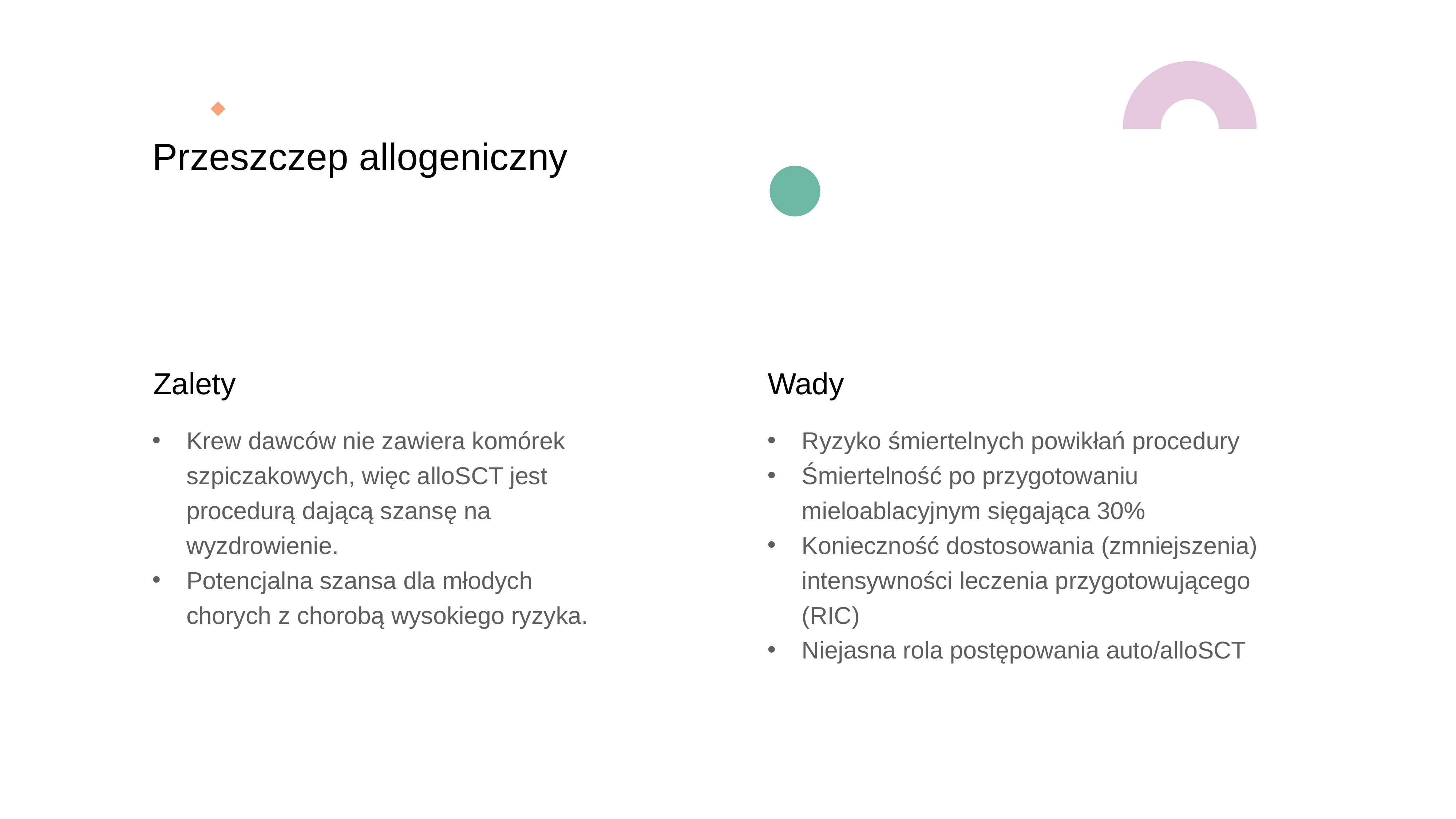

# Przeszczep allogeniczny
Zalety
Wady
Krew dawców nie zawiera komórek szpiczakowych, więc alloSCT jest procedurą dającą szansę na wyzdrowienie.
Potencjalna szansa dla młodych chorych z chorobą wysokiego ryzyka.

Ryzyko śmiertelnych powikłań procedury
Śmiertelność po przygotowaniu mieloablacyjnym sięgająca 30%
Konieczność dostosowania (zmniejszenia) intensywności leczenia przygotowującego (RIC)
Niejasna rola postępowania auto/alloSCT